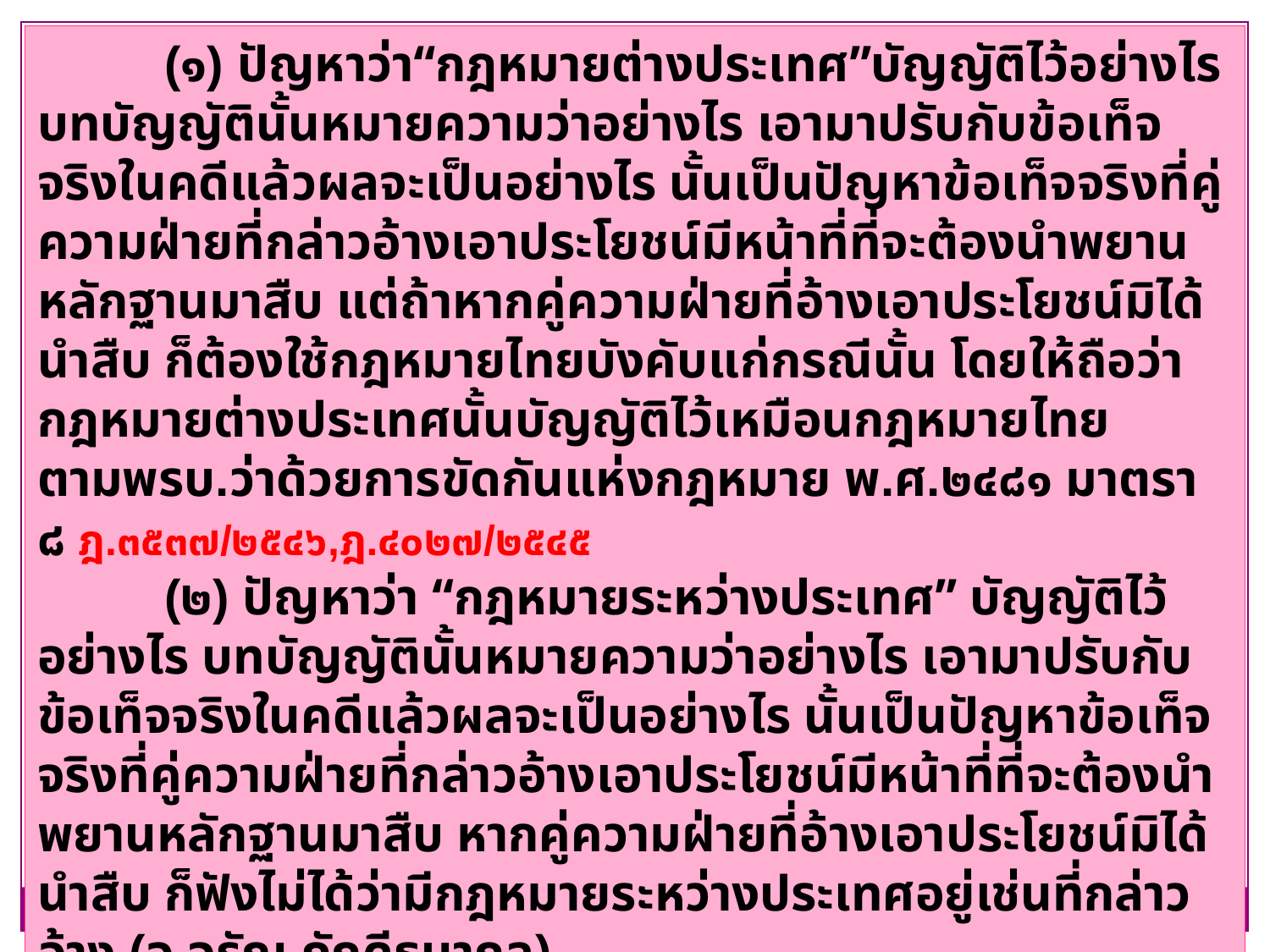

(๑) ปัญหาว่า“กฎหมายต่างประเทศ”บัญญัติไว้อย่างไร บทบัญญัตินั้นหมายความว่าอย่างไร เอามาปรับกับข้อเท็จจริงในคดีแล้วผลจะเป็นอย่างไร นั้นเป็นปัญหาข้อเท็จจริงที่คู่ความฝ่ายที่กล่าวอ้างเอาประโยชน์มีหน้าที่ที่จะต้องนำพยานหลักฐานมาสืบ แต่ถ้าหากคู่ความฝ่ายที่อ้างเอาประโยชน์มิได้นำสืบ ก็ต้องใช้กฎหมายไทยบังคับแก่กรณีนั้น โดยให้ถือว่ากฎหมายต่างประเทศนั้นบัญญัติไว้เหมือนกฎหมายไทย ตามพรบ.ว่าด้วยการขัดกันแห่งกฎหมาย พ.ศ.๒๔๘๑ มาตรา ๘ ฎ.๓๕๓๗/๒๕๔๖,ฎ.๔๐๒๗/๒๕๔๕
 	(๒) ปัญหาว่า “กฎหมายระหว่างประเทศ” บัญญัติไว้อย่างไร บทบัญญัตินั้นหมายความว่าอย่างไร เอามาปรับกับข้อเท็จจริงในคดีแล้วผลจะเป็นอย่างไร นั้นเป็นปัญหาข้อเท็จจริงที่คู่ความฝ่ายที่กล่าวอ้างเอาประโยชน์มีหน้าที่ที่จะต้องนำพยานหลักฐานมาสืบ หากคู่ความฝ่ายที่อ้างเอาประโยชน์มิได้นำสืบ ก็ฟังไม่ได้ว่ามีกฎหมายระหว่างประเทศอยู่เช่นที่กล่าวอ้าง (อ.จรัญ ภักดีธนากุล)
	(๓) ปัญหาว่า “กฎหมายลำดับรองที่มีฐานะต่ำกว่ากฎกระทรวง” มีอยู่อย่างไรนั้น เป็นหน้าที่ของคู่ความฝ่ายที่กล้าอ้างเอาประโยชน์มีหน้าที่ที่จะต้องนำพยานหลักฐานมาสืบ แต่ทั้งนี้ คงสืบถึงการมีอยู่ของกฎหมายเท่านั้น